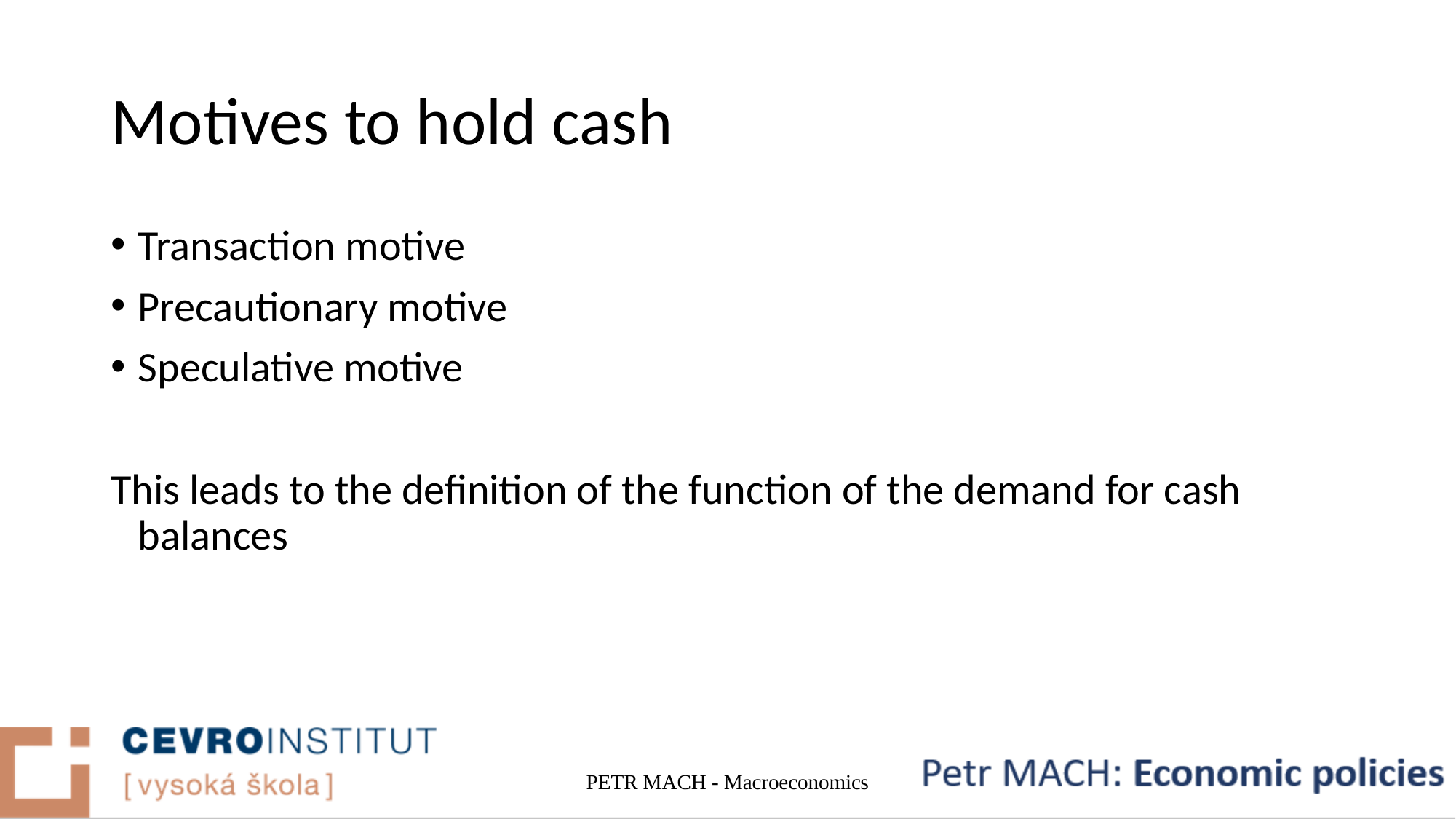

# Motives to hold cash
Transaction motive
Precautionary motive
Speculative motive

This leads to the definition of the function of the demand for cash balances
PETR MACH - Macroeconomics